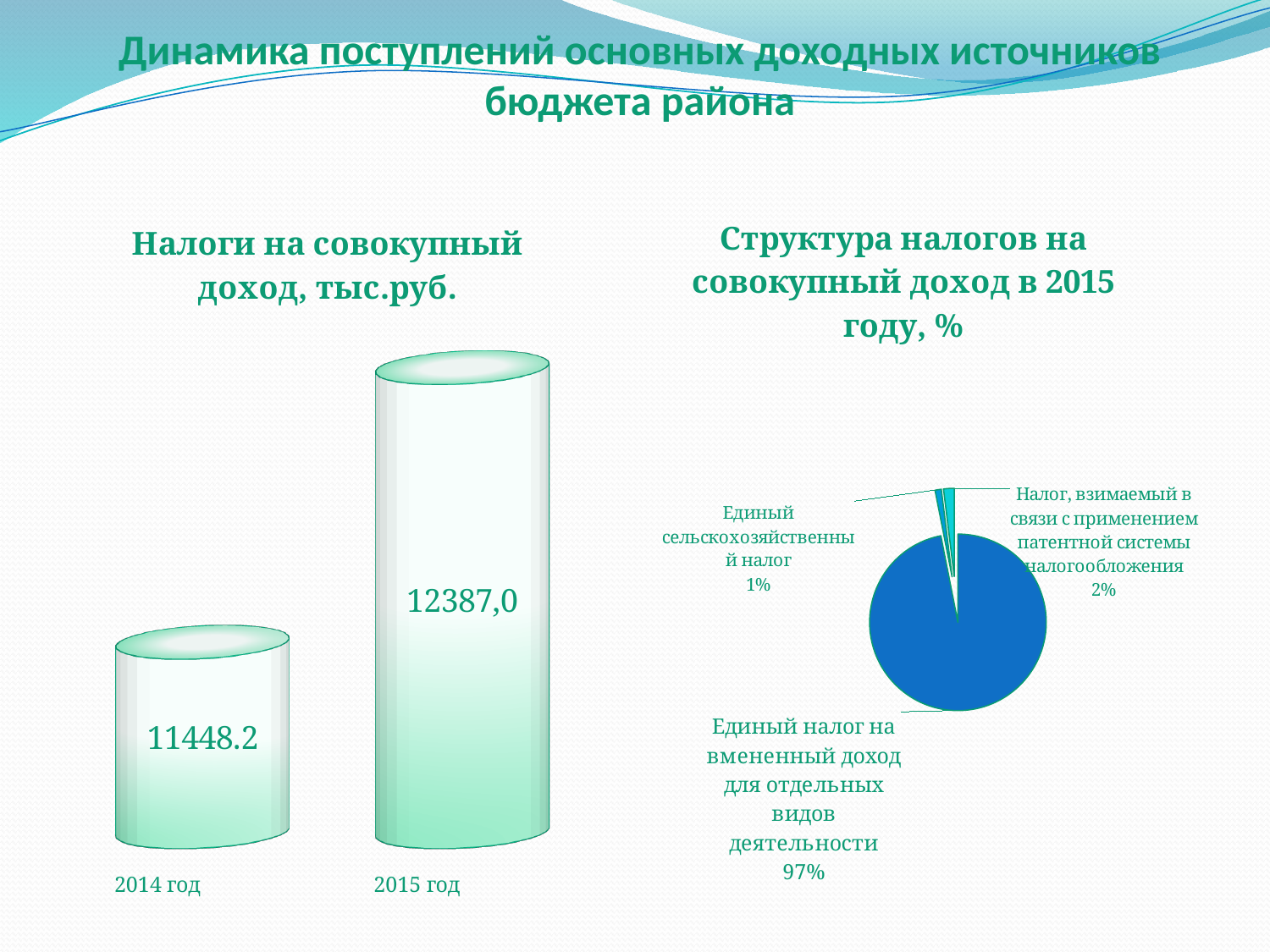

Динамика поступлений основных доходных источников бюджета района

### Chart: Структура налогов на совокупный доход в 2015 году, %

| Category |  |
|---|---|
| Единый налог на вмененный доход для отдельных видов деятельности | 12004.0 |
| Единый сельскохозяйственный налог | 142.0 |
| Налог, взимаемый в связи с применением патентной системы налогообложения | 242.0 |

[unsupported chart]